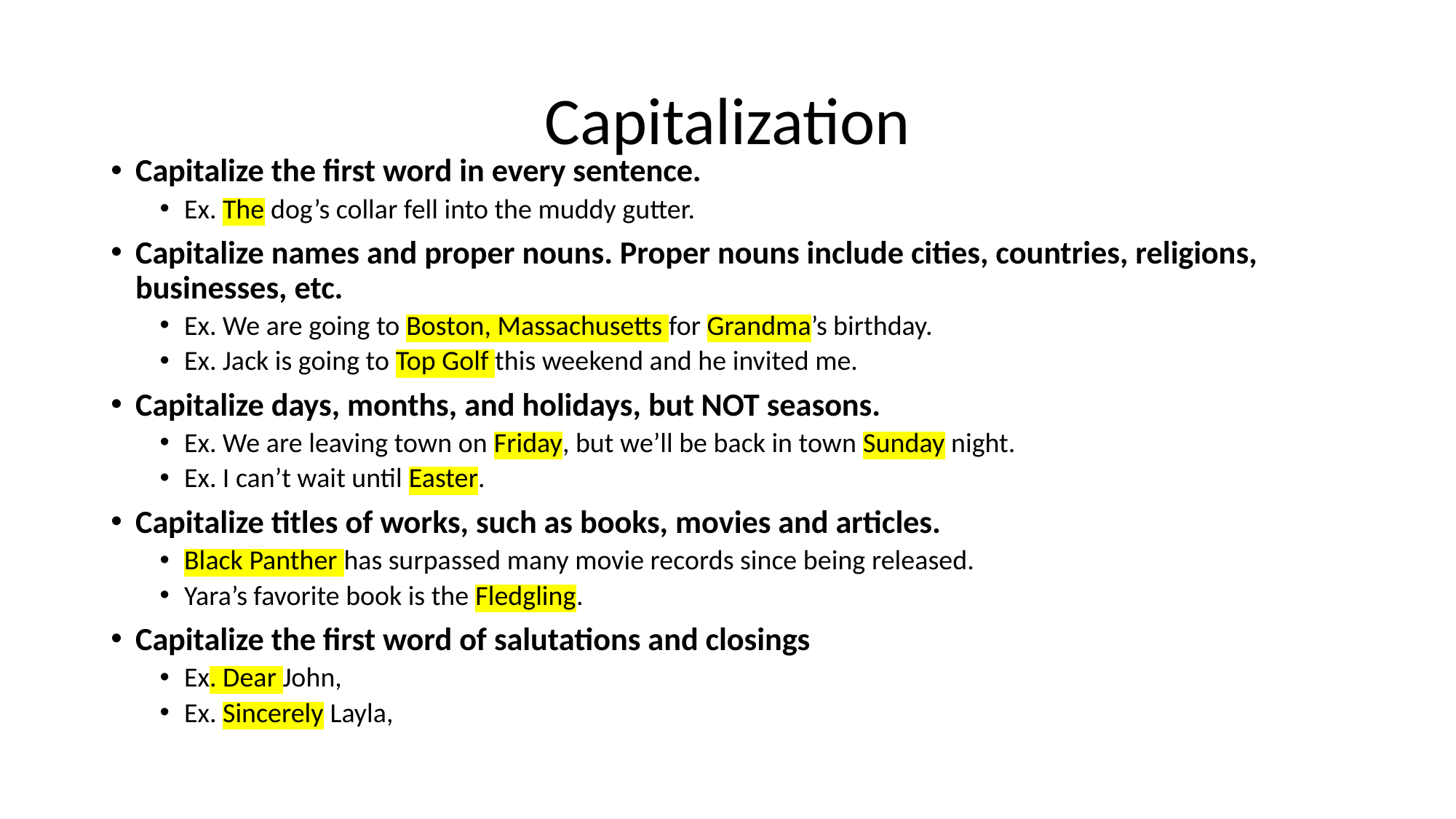

# Capitalization
Capitalize the first word in every sentence.
Ex. The dog’s collar fell into the muddy gutter.
Capitalize names and proper nouns. Proper nouns include cities, countries, religions, businesses, etc.
Ex. We are going to Boston, Massachusetts for Grandma’s birthday.
Ex. Jack is going to Top Golf this weekend and he invited me.
Capitalize days, months, and holidays, but NOT seasons.
Ex. We are leaving town on Friday, but we’ll be back in town Sunday night.
Ex. I can’t wait until Easter.
Capitalize titles of works, such as books, movies and articles.
Black Panther has surpassed many movie records since being released.
Yara’s favorite book is the Fledgling.
Capitalize the first word of salutations and closings
Ex. Dear John,
Ex. Sincerely Layla,